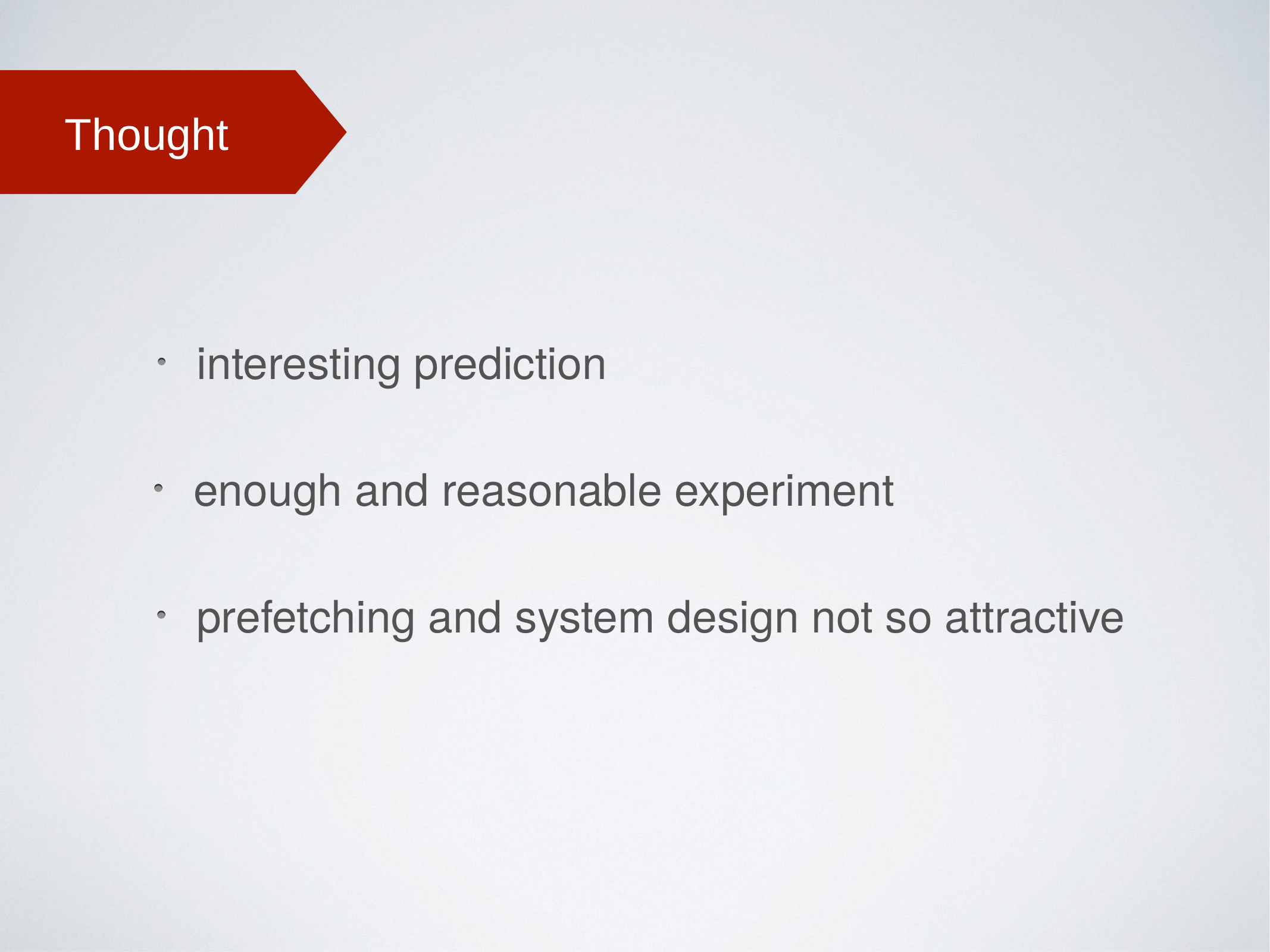

Thought
interesting prediction
enough and reasonable experiment
prefetching and system design not so attractive
22